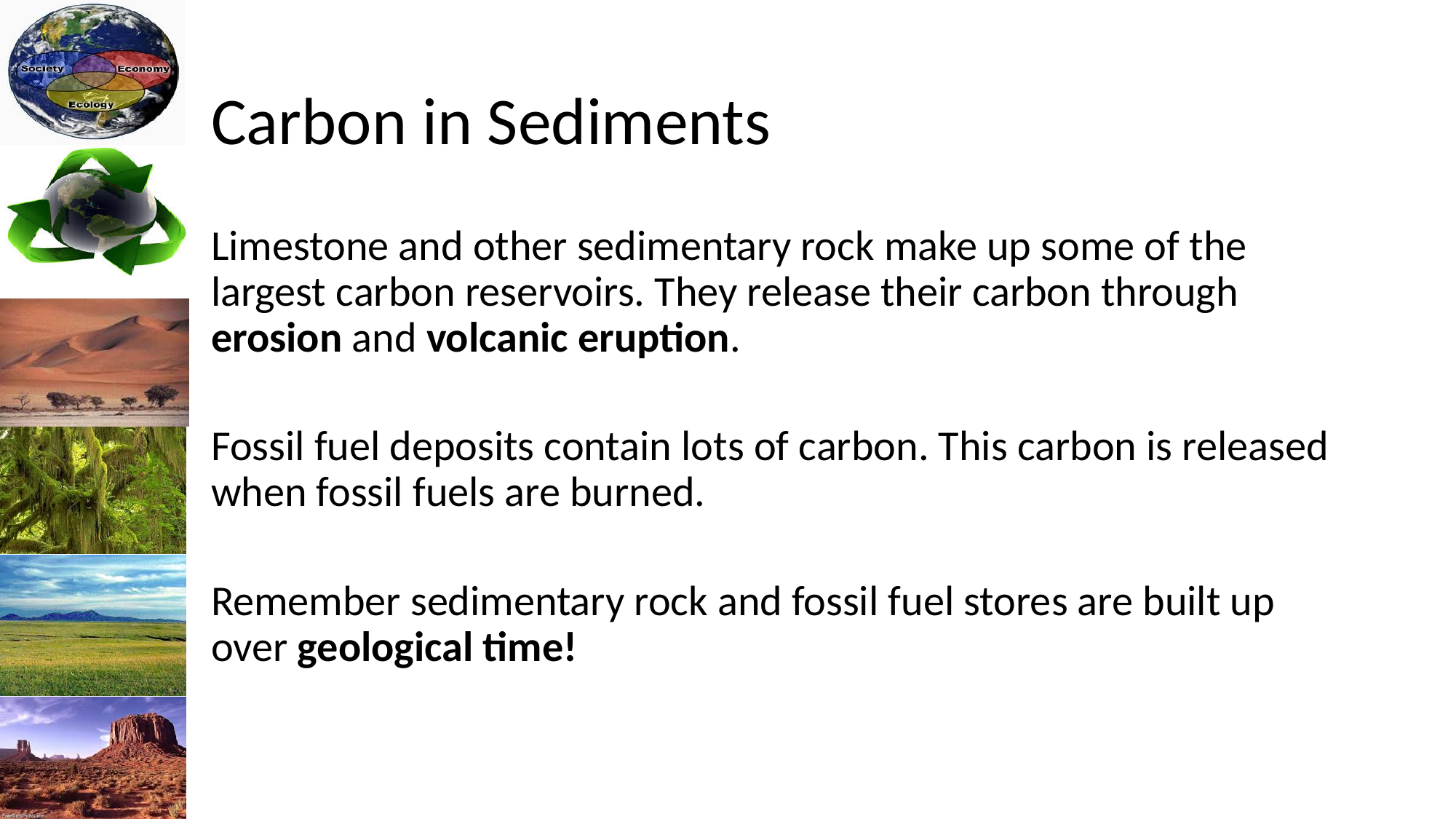

# Carbon in Sediments
Limestone and other sedimentary rock make up some of the largest carbon reservoirs. They release their carbon through erosion and volcanic eruption.

Fossil fuel deposits contain lots of carbon. This carbon is released when fossil fuels are burned.

Remember sedimentary rock and fossil fuel stores are built up over geological time!